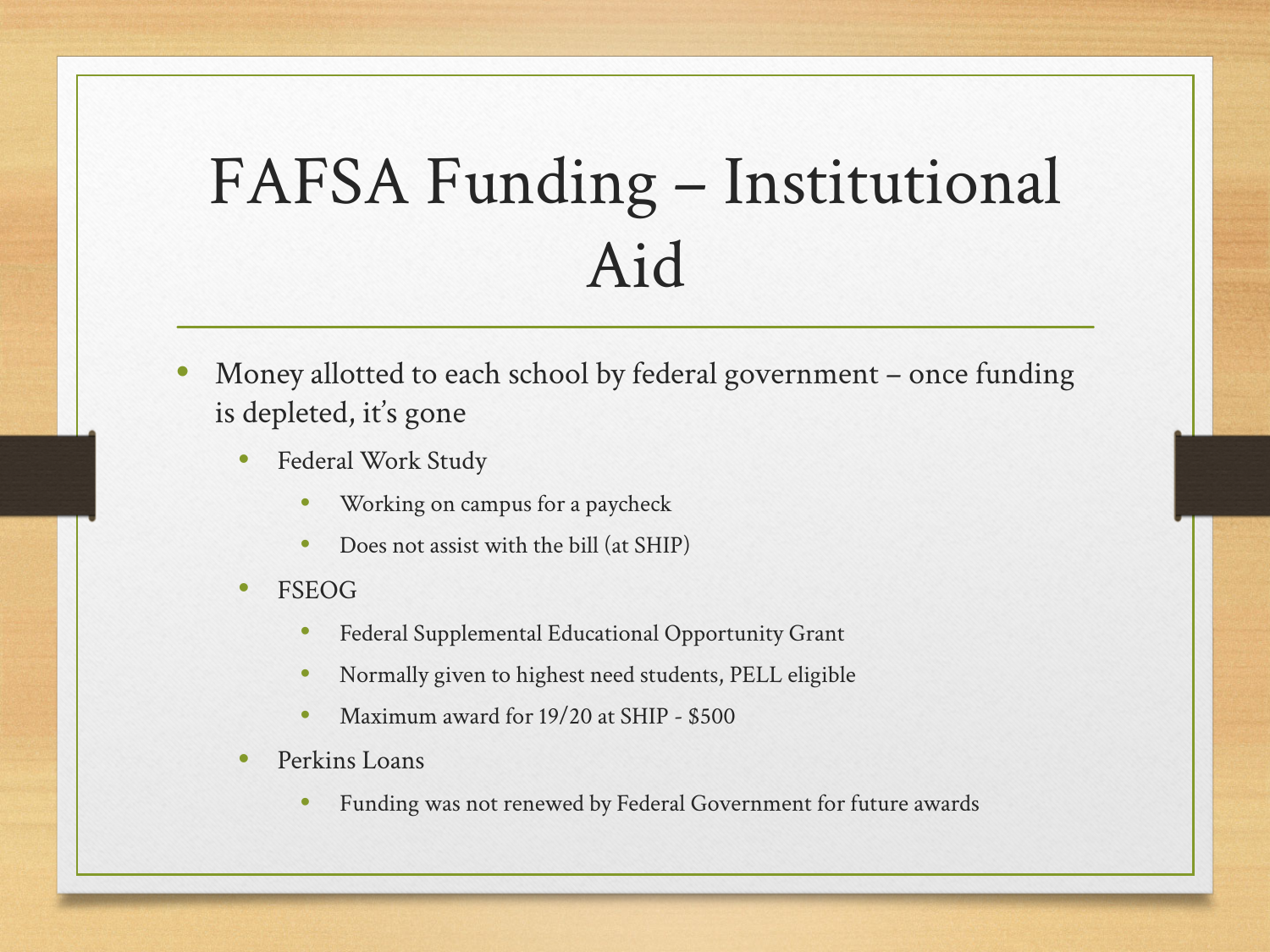

# FAFSA Funding – Institutional Aid
Money allotted to each school by federal government – once funding is depleted, it’s gone
Federal Work Study
Working on campus for a paycheck
Does not assist with the bill (at SHIP)
FSEOG
Federal Supplemental Educational Opportunity Grant
Normally given to highest need students, PELL eligible
Maximum award for 19/20 at SHIP - $500
Perkins Loans
Funding was not renewed by Federal Government for future awards